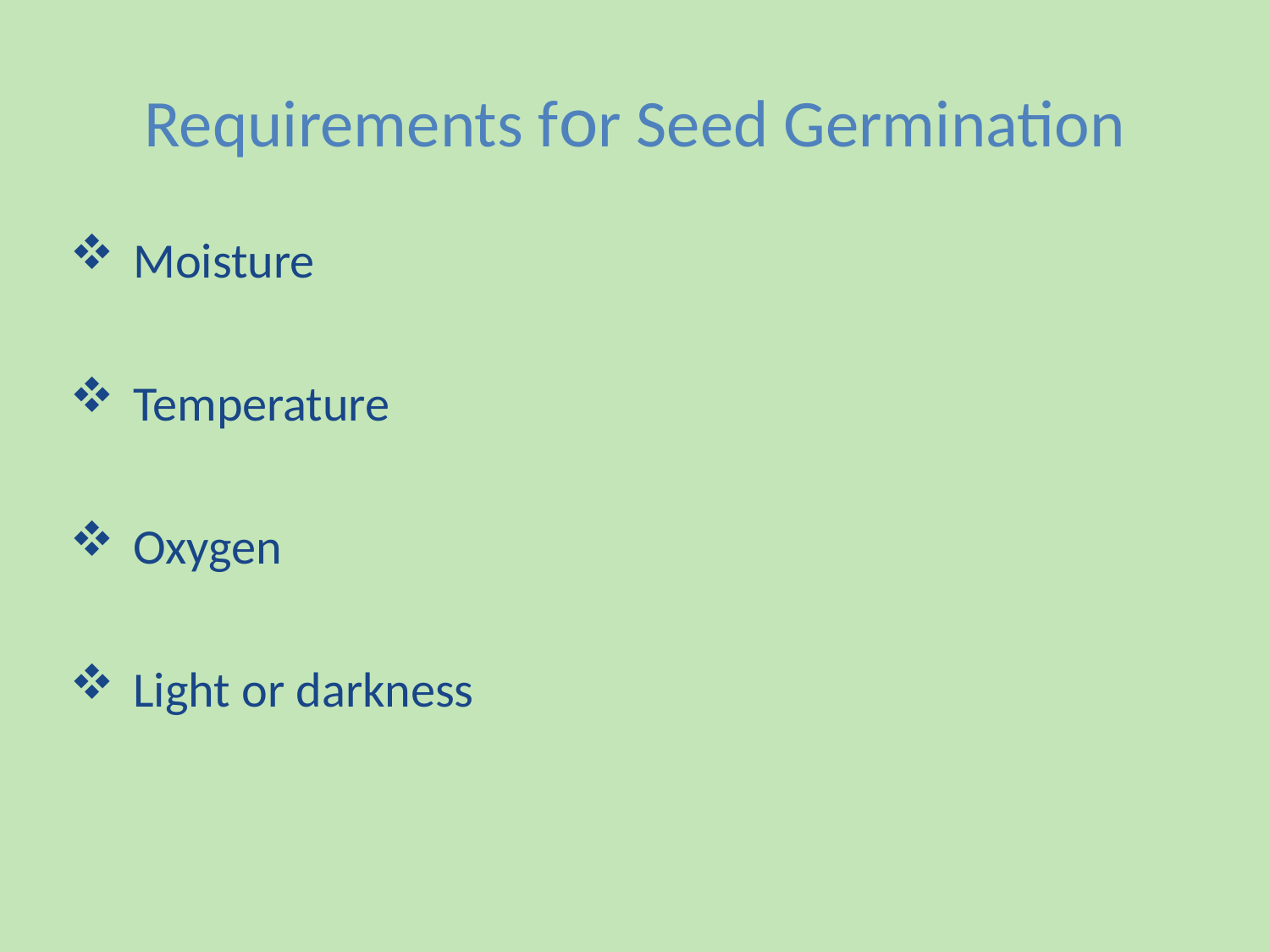

# Requirements for Seed Germination
Moisture

Temperature

Oxygen

Light or darkness